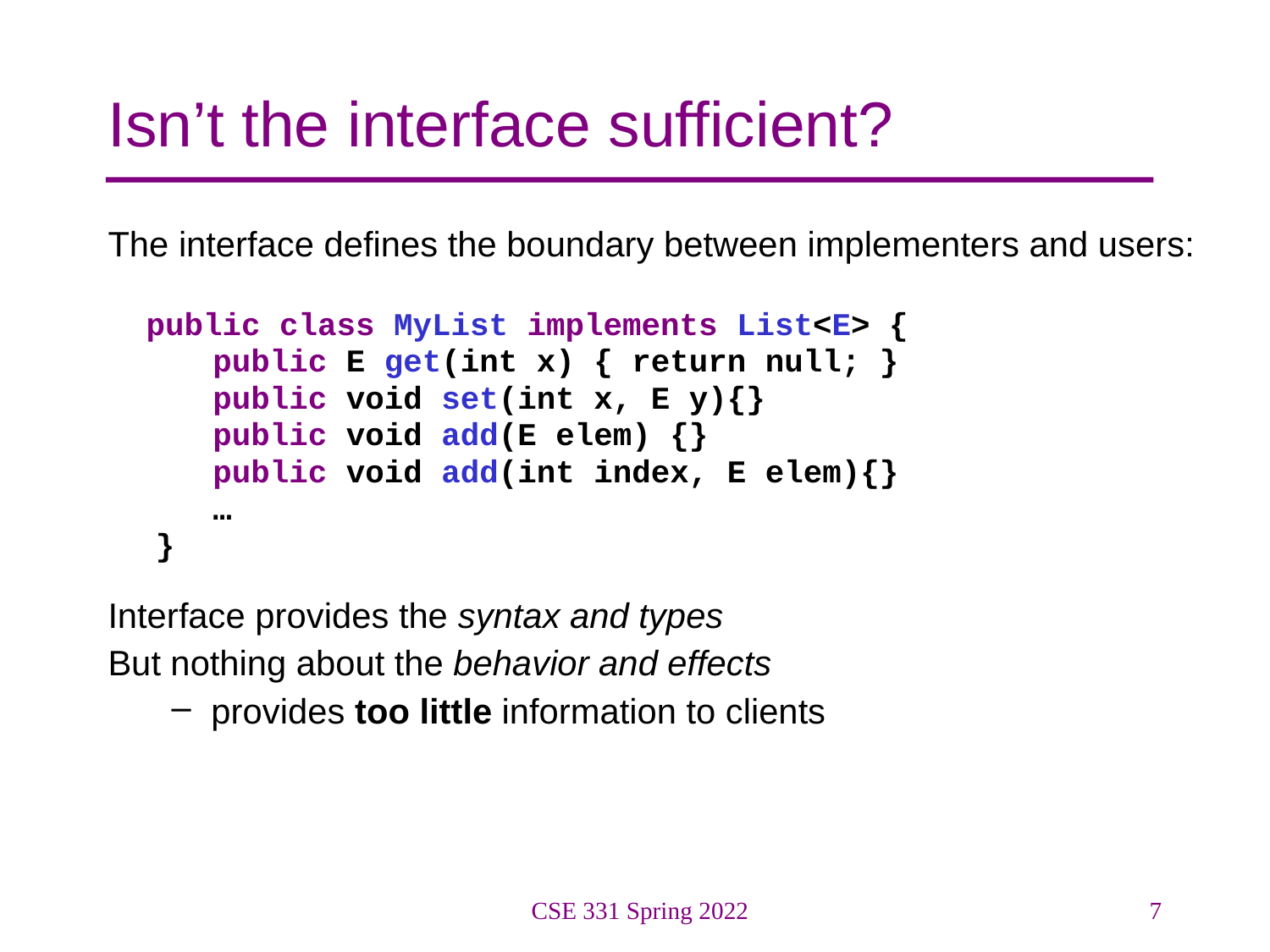

# Isn’t the interface sufficient?
The interface defines the boundary between implementers and users:

  public class MyList implements List<E> {
 	   public E get(int x) { return null; }
	   public void set(int x, E y){}
	   public void add(E elem) {}
	   public void add(int index, E elem){}
	   …
	}

Interface provides the syntax and types
But nothing about the behavior and effects
provides too little information to clients
CSE 331 Spring 2022
7